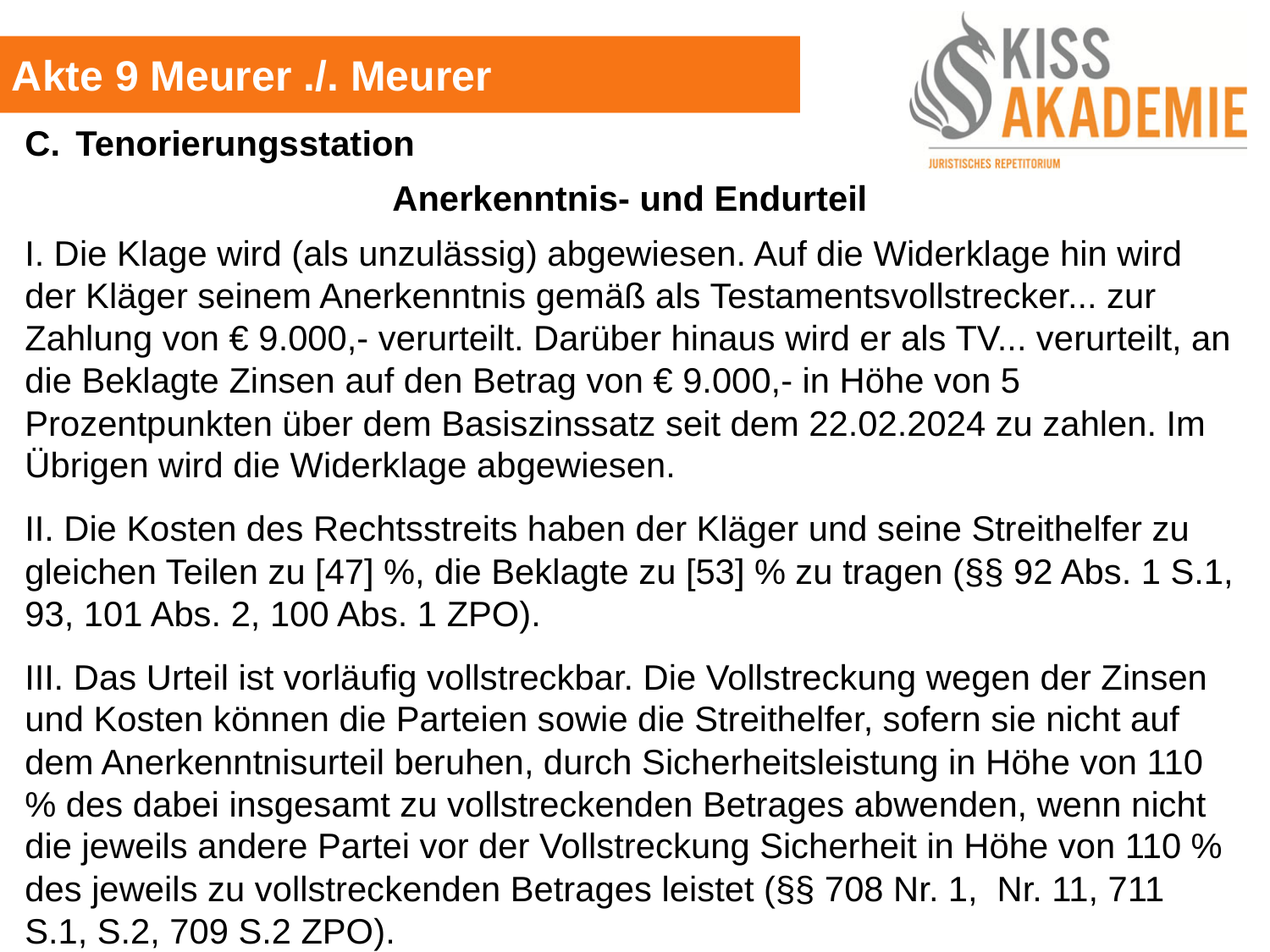

Akte 9 Meurer ./. Meurer

C.	Tenorierungsstation

Anerkenntnis- und Endurteil

I. Die Klage wird (als unzulässig) abgewiesen. Auf die Widerklage hin wird der Kläger seinem Anerkenntnis gemäß als Testamentsvollstrecker... zur Zahlung von € 9.000,- verurteilt. Darüber hinaus wird er als TV... verurteilt, an die Beklagte Zinsen auf den Betrag von € 9.000,- in Höhe von 5 Prozentpunkten über dem Basiszinssatz seit dem 22.02.2024 zu zahlen. Im Übrigen wird die Widerklage abgewiesen.

II. Die Kosten des Rechtsstreits haben der Kläger und seine Streithelfer zu gleichen Teilen zu [47] %, die Beklagte zu [53] % zu tragen (§§ 92 Abs. 1 S.1, 93, 101 Abs. 2, 100 Abs. 1 ZPO).

III. Das Urteil ist vorläufig vollstreckbar. Die Vollstreckung wegen der Zinsen und Kosten können die Parteien sowie die Streithelfer, sofern sie nicht auf dem Anerkenntnisurteil beruhen, durch Sicherheitsleistung in Höhe von 110 % des dabei insgesamt zu vollstreckenden Betrages abwenden, wenn nicht die jeweils andere Partei vor der Vollstreckung Sicherheit in Höhe von 110 % des jeweils zu vollstreckenden Betrages leistet (§§ 708 Nr. 1,  Nr. 11, 711 S.1, S.2, 709 S.2 ZPO).